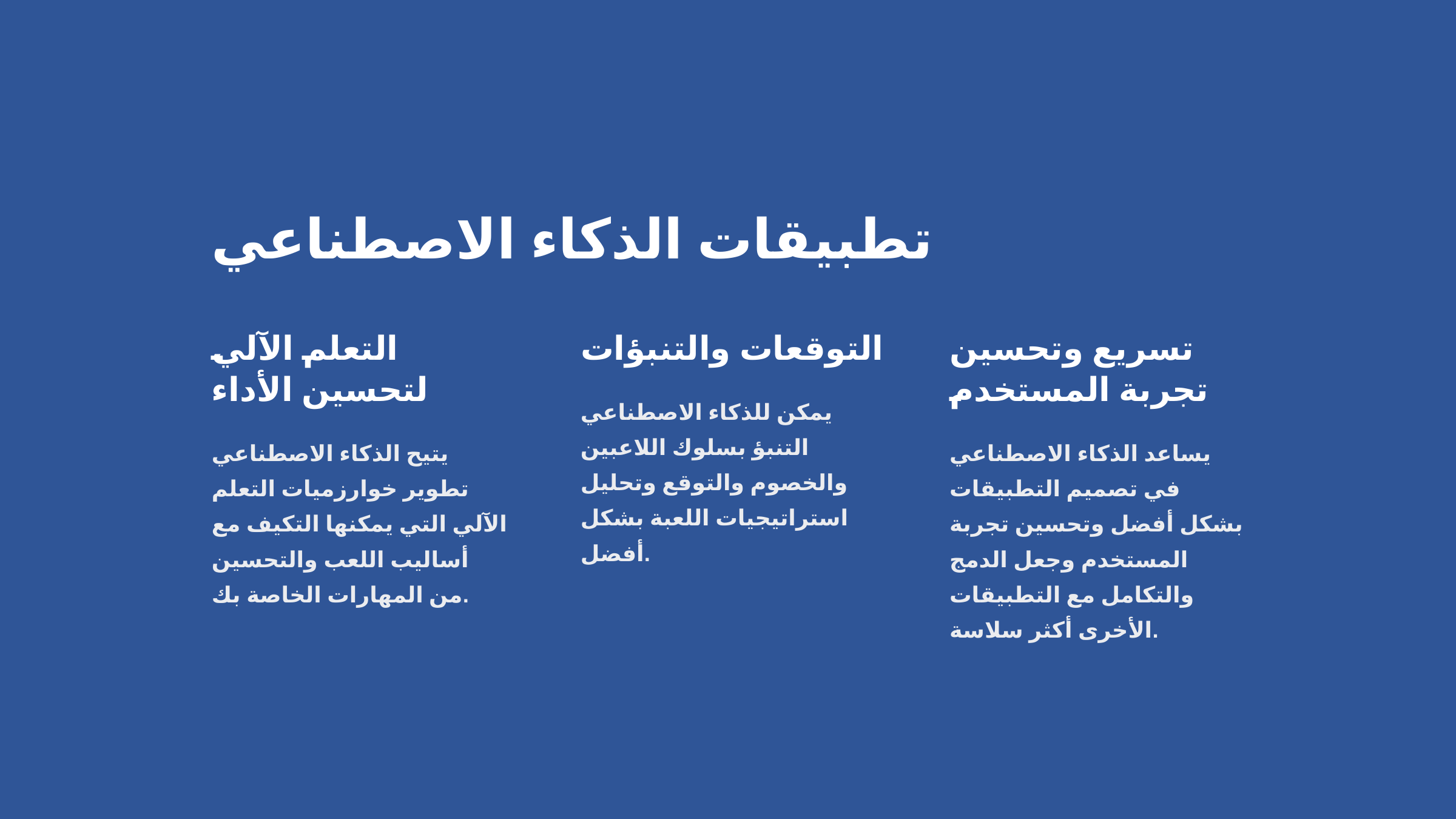

تطبيقات الذكاء الاصطناعي
التعلم الآلي لتحسين الأداء
التوقعات والتنبؤات
تسريع وتحسين تجربة المستخدم
يمكن للذكاء الاصطناعي التنبؤ بسلوك اللاعبين والخصوم والتوقع وتحليل استراتيجيات اللعبة بشكل أفضل.
يتيح الذكاء الاصطناعي تطوير خوارزميات التعلم الآلي التي يمكنها التكيف مع أساليب اللعب والتحسين من المهارات الخاصة بك.
يساعد الذكاء الاصطناعي في تصميم التطبيقات بشكل أفضل وتحسين تجربة المستخدم وجعل الدمج والتكامل مع التطبيقات الأخرى أكثر سلاسة.